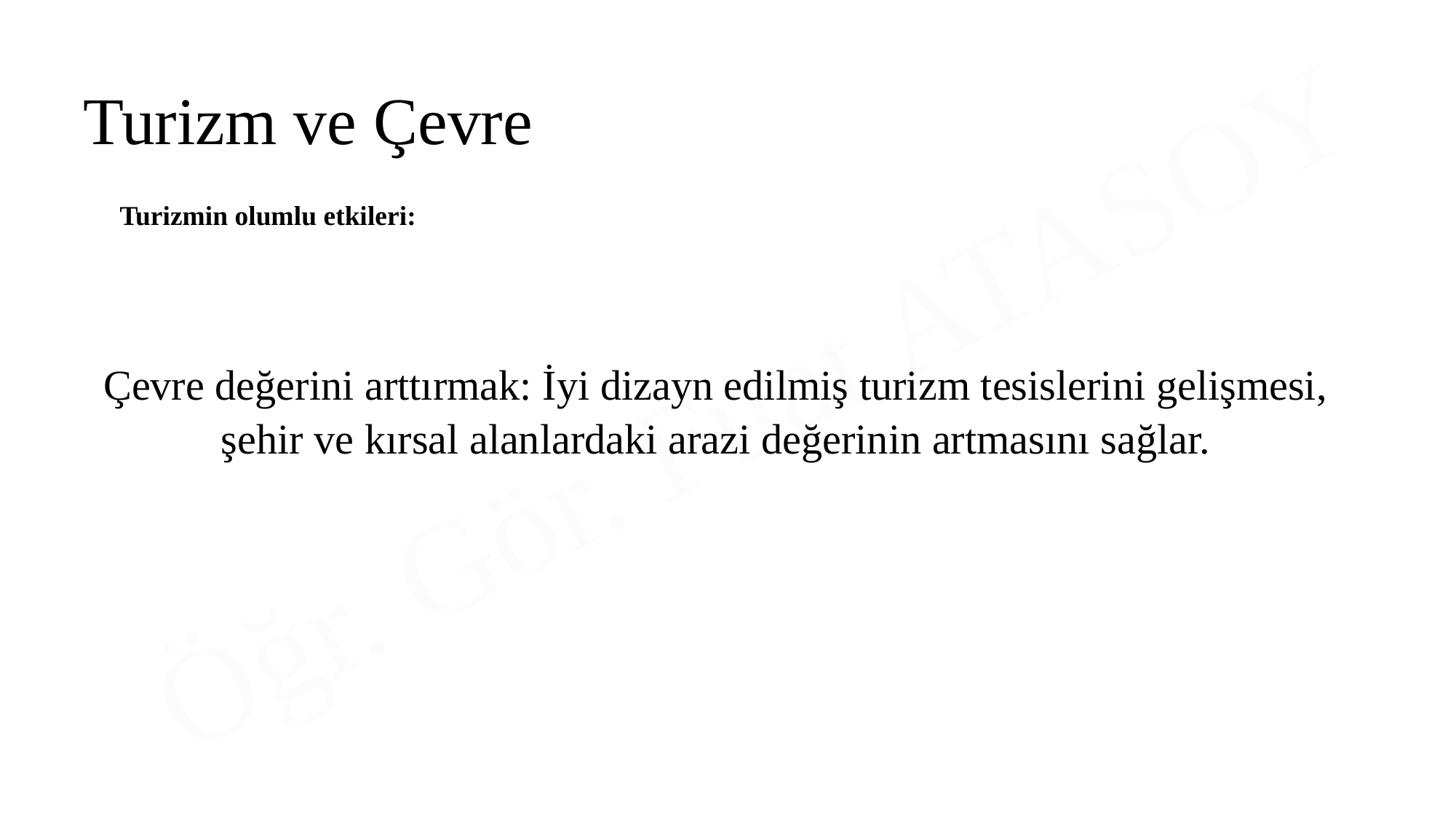

Turizm ve Çevre
Turizmin olumlu etkileri:
Çevre değerini arttırmak: İyi dizayn edilmiş turizm tesislerini gelişmesi, şehir ve kırsal alanlardaki arazi değerinin artmasını sağlar.